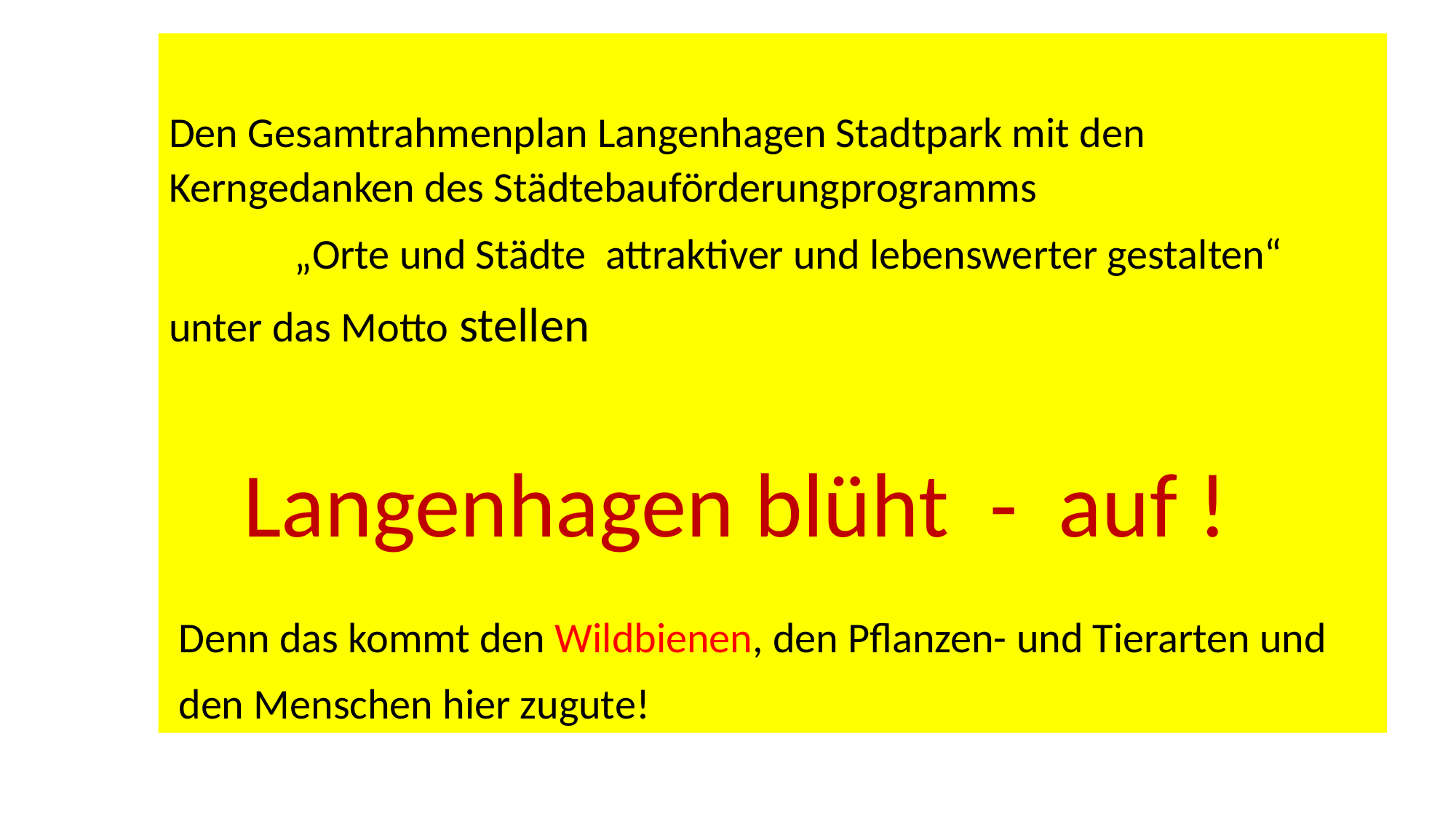

Den Gesamtrahmenplan Langenhagen Stadtpark mit den Kerngedanken des Städtebauförderungprogramms
             „Orte und Städte  attraktiver und lebenswerter gestalten“
unter das Motto stellen

    Langenhagen blüht  -  auf !

 Denn das kommt den Wildbienen, den Pflanzen- und Tierarten und
 den Menschen hier zugute!